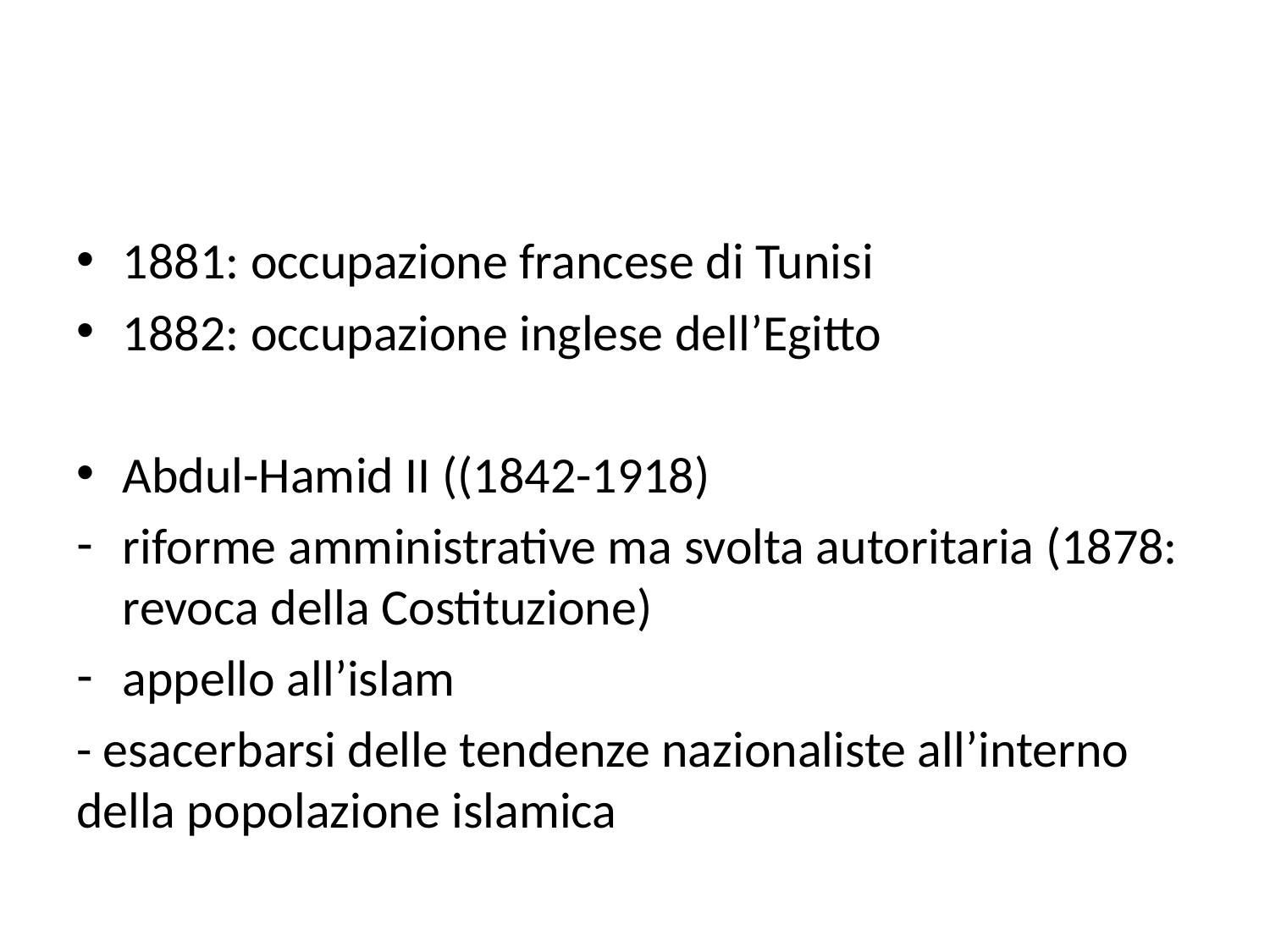

#
1881: occupazione francese di Tunisi
1882: occupazione inglese dell’Egitto

Abdul-Hamid II ((1842-1918)
riforme amministrative ma svolta autoritaria (1878: revoca della Costituzione)
appello all’islam
- esacerbarsi delle tendenze nazionaliste all’interno della popolazione islamica